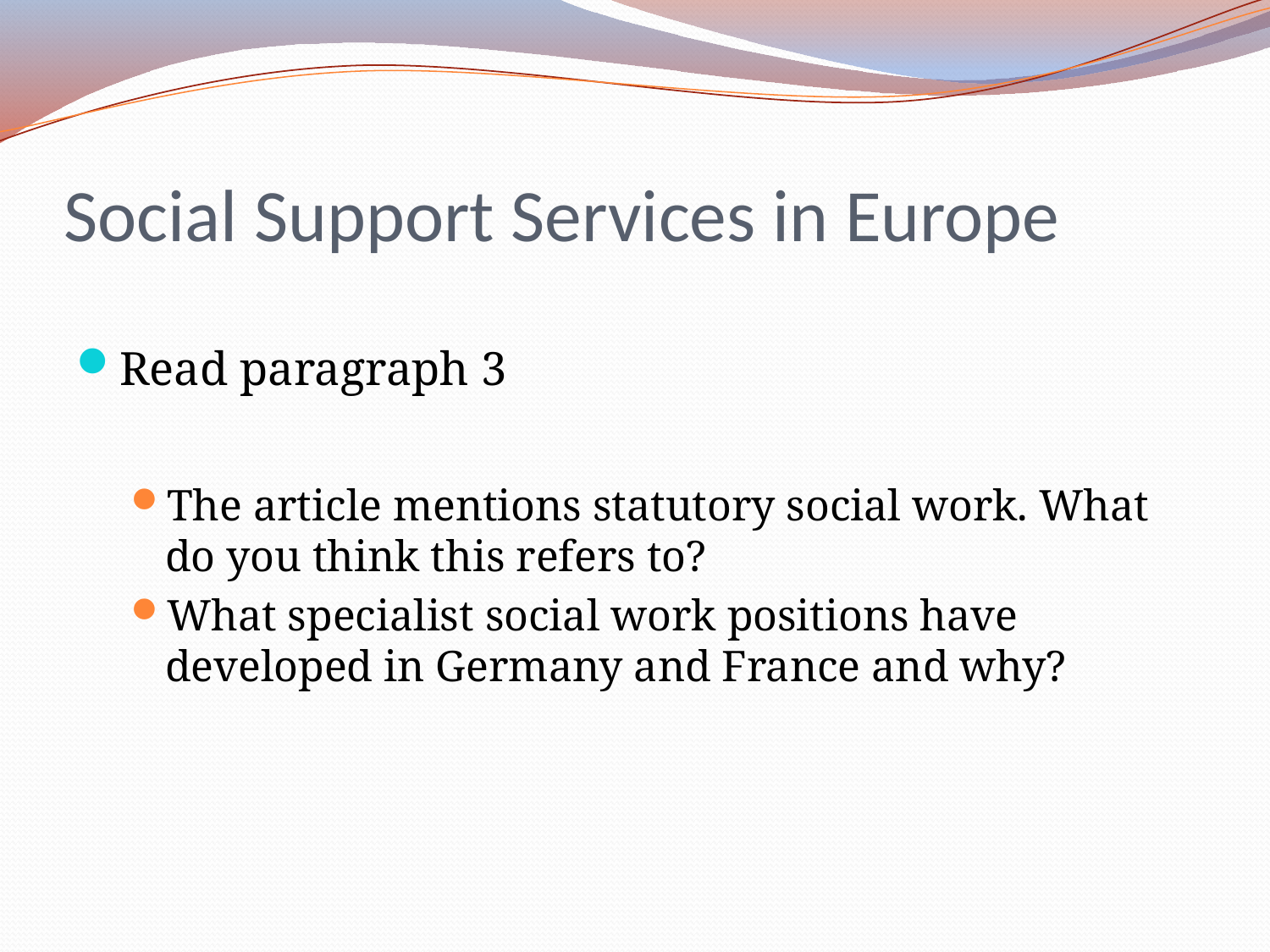

# Social Support Services in Europe

Read paragraph 3

The article mentions statutory social work. What do you think this refers to?
What specialist social work positions have developed in Germany and France and why?